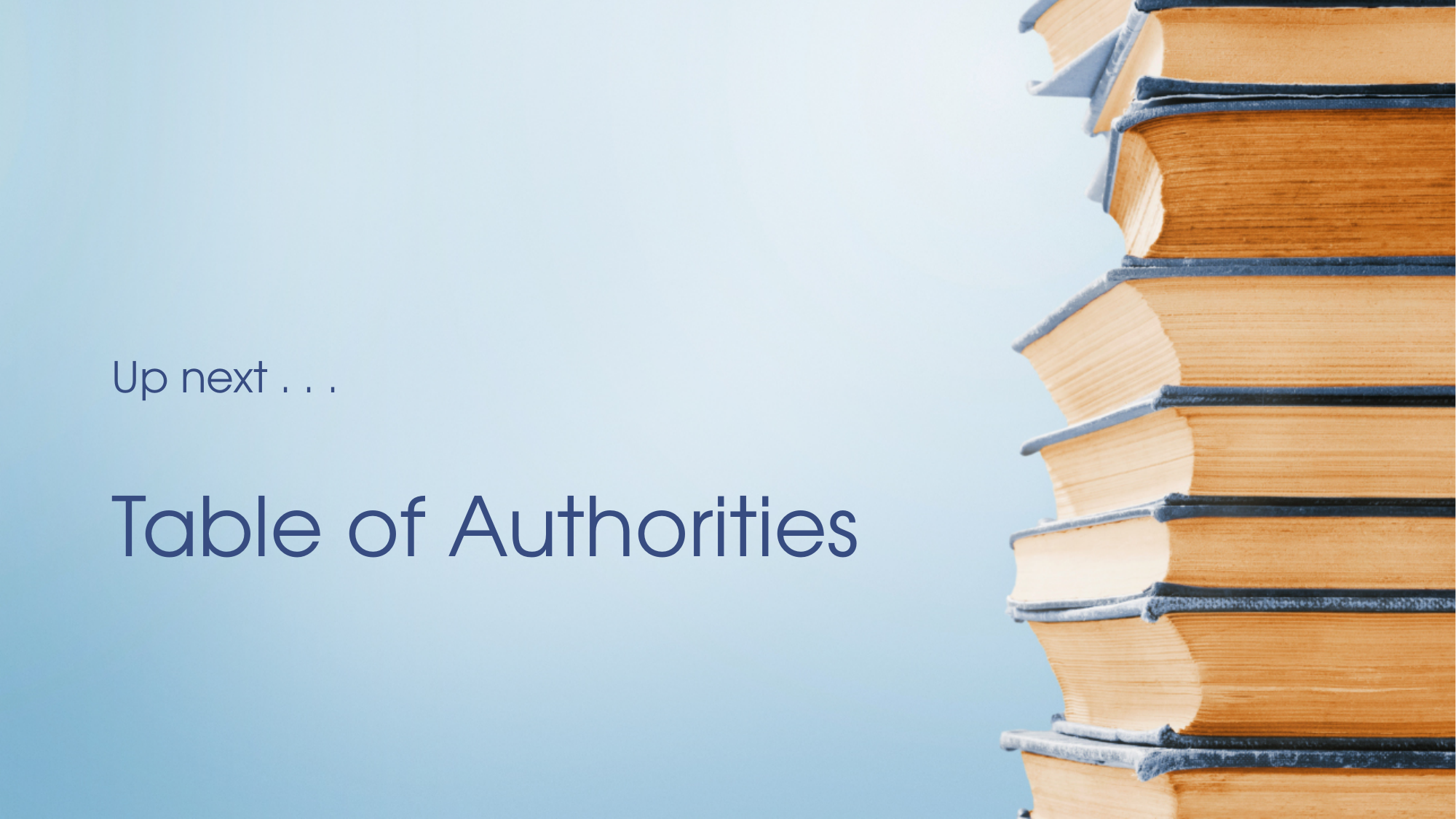

Up next . . .
# Table of Authorities